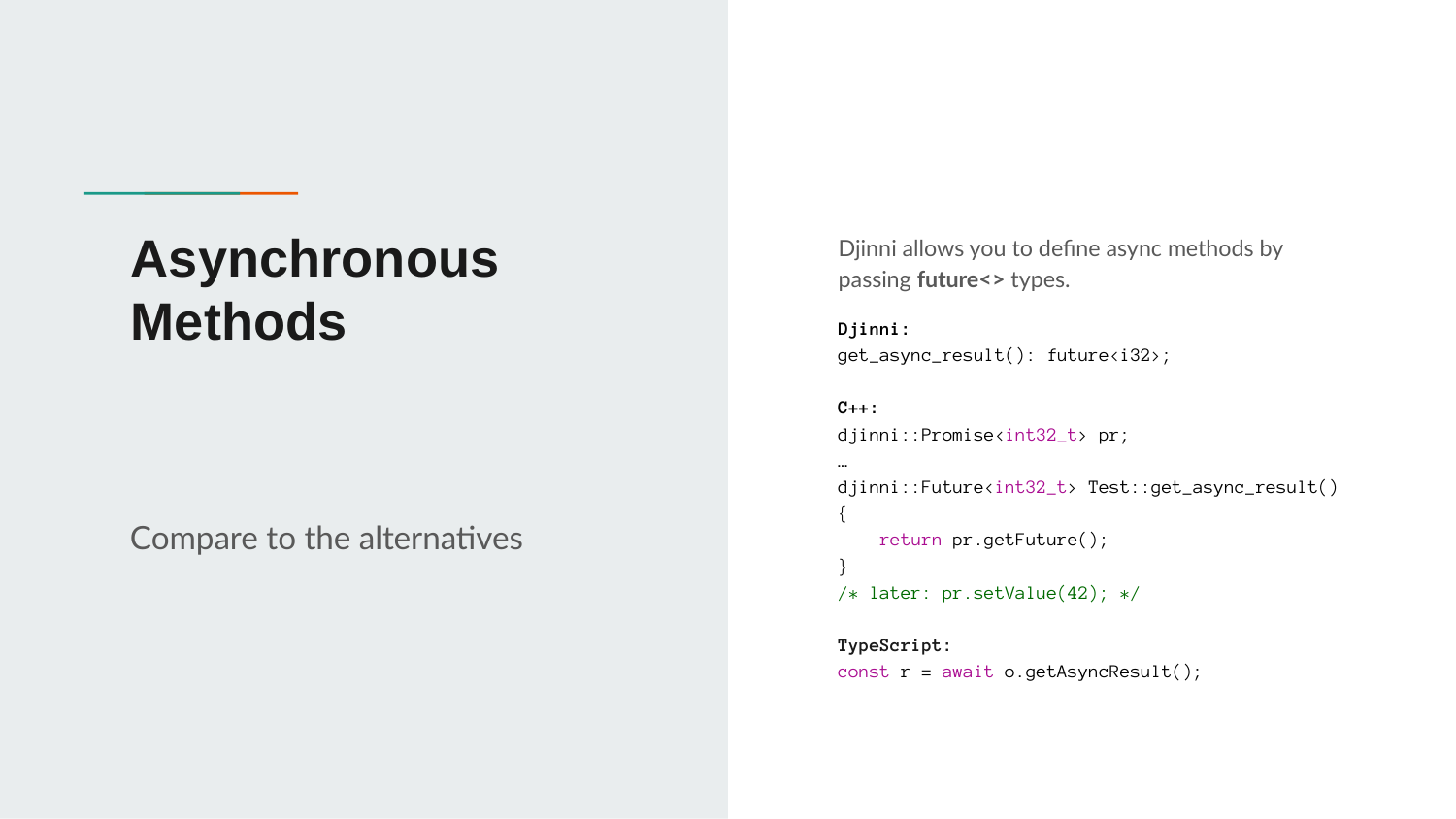

# Asynchronous Methods
Djinni allows you to define async methods by passing future<> types.
Djinni:
get_async_result(): future<i32>;

C++:
djinni::Promise<int32_t> pr;
…
djinni::Future<int32_t> Test::get_async_result() {
    return pr.getFuture();
}
/* later: pr.setValue(42); */

TypeScript:
const r = await o.getAsyncResult();
Compare to the alternatives